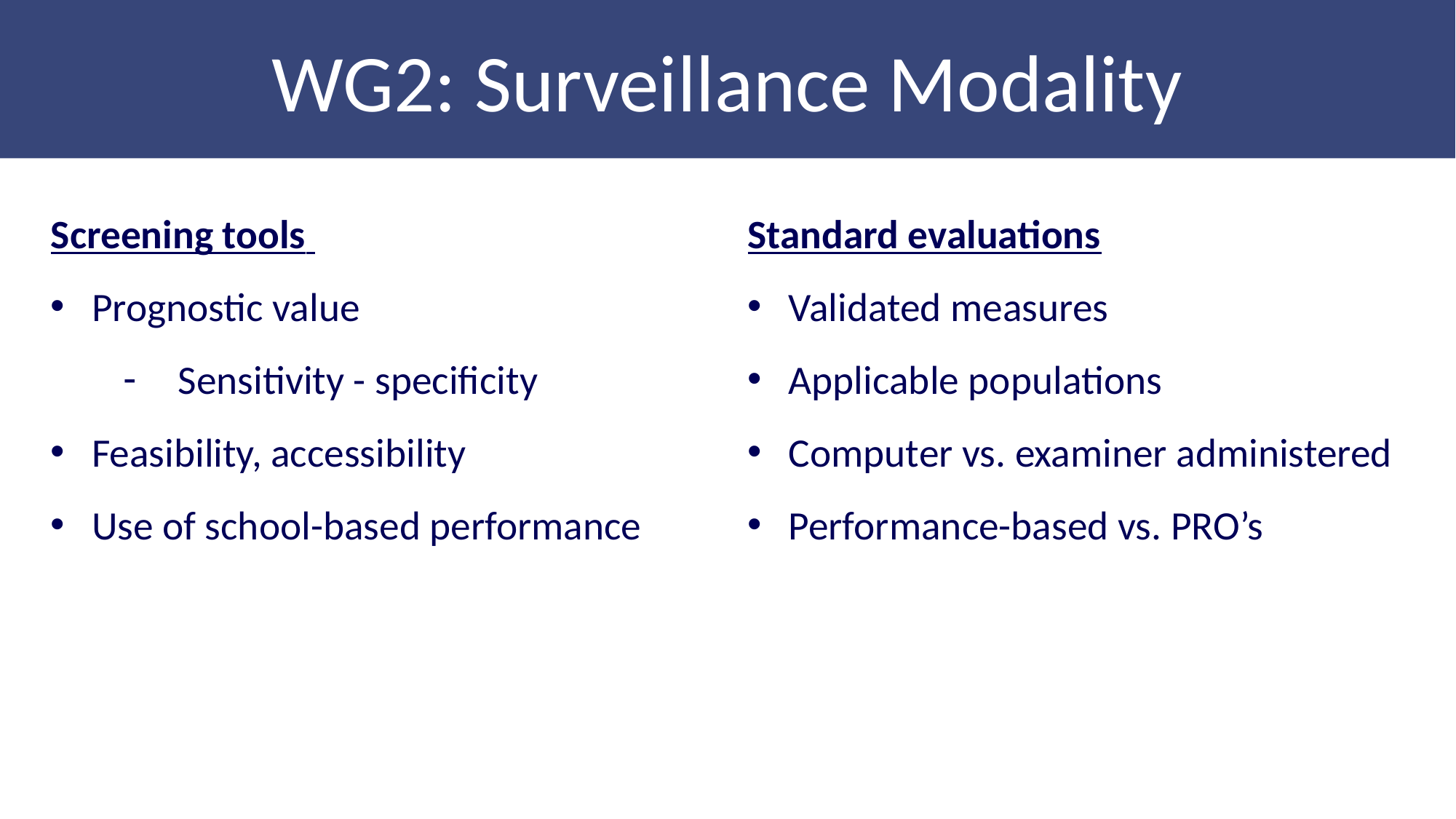

WG2: Surveillance Modality
Screening tools
Prognostic value
Sensitivity - specificity
Feasibility, accessibility
Use of school-based performance

Standard evaluations
Validated measures
Applicable populations
Computer vs. examiner administered
Performance-based vs. PRO’s